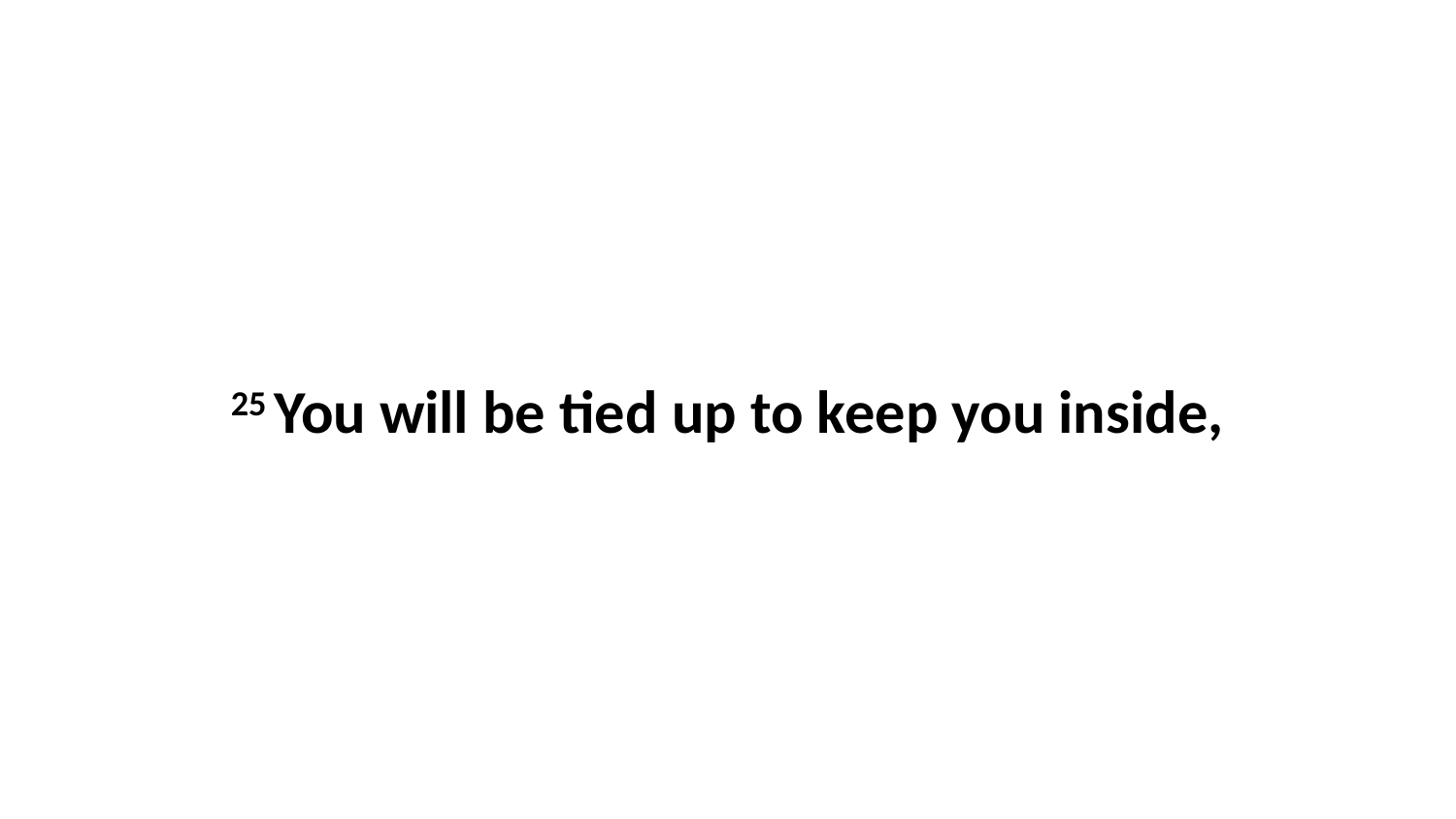

25 You will be tied up to keep you inside,